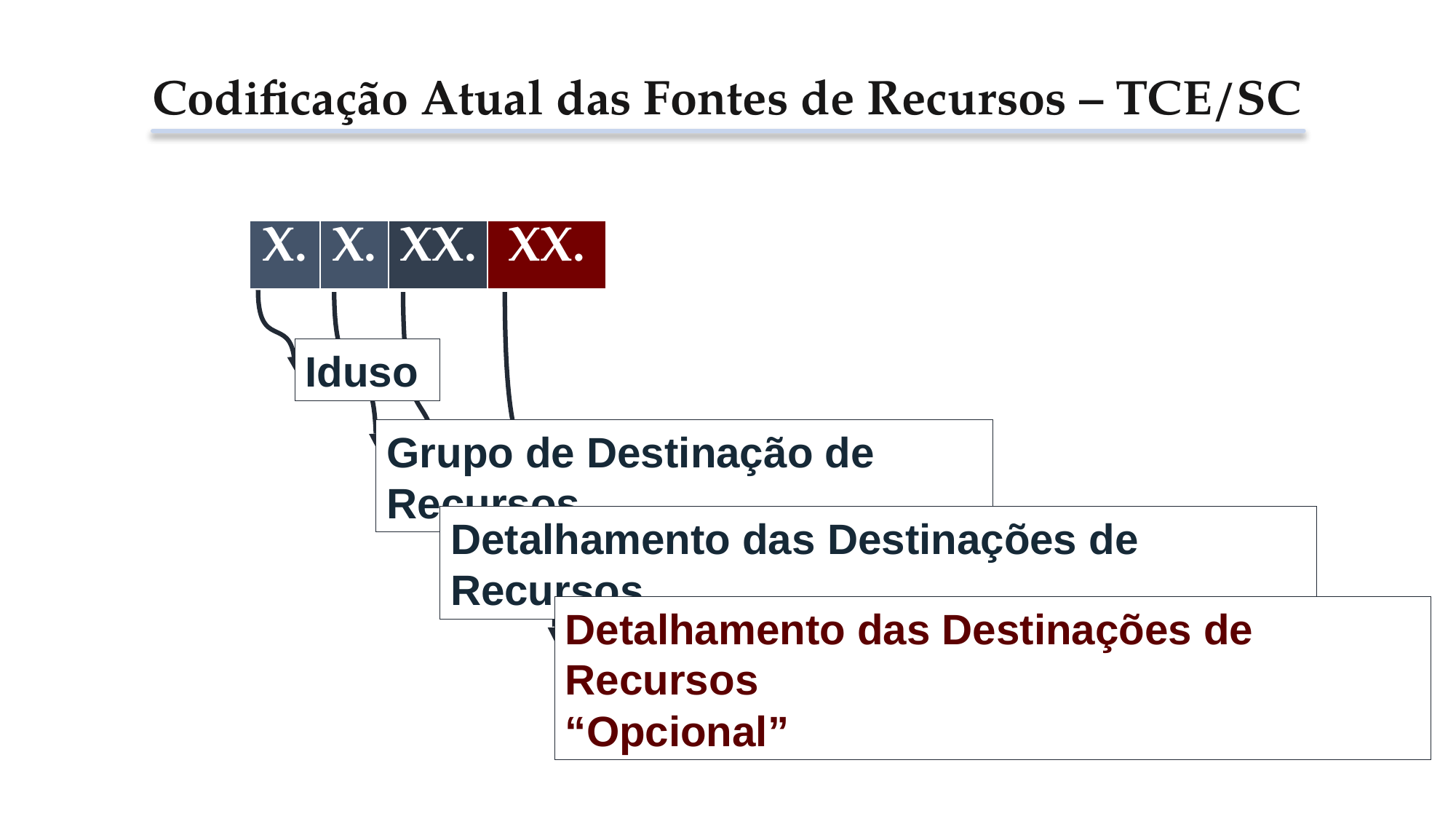

Codificação Atual das Fontes de Recursos – TCE/SC
| X. | X. | XX. | XX. |
| --- | --- | --- | --- |
Iduso
Grupo de Destinação de Recursos
Detalhamento das Destinações de Recursos
Detalhamento das Destinações de Recursos
“Opcional”